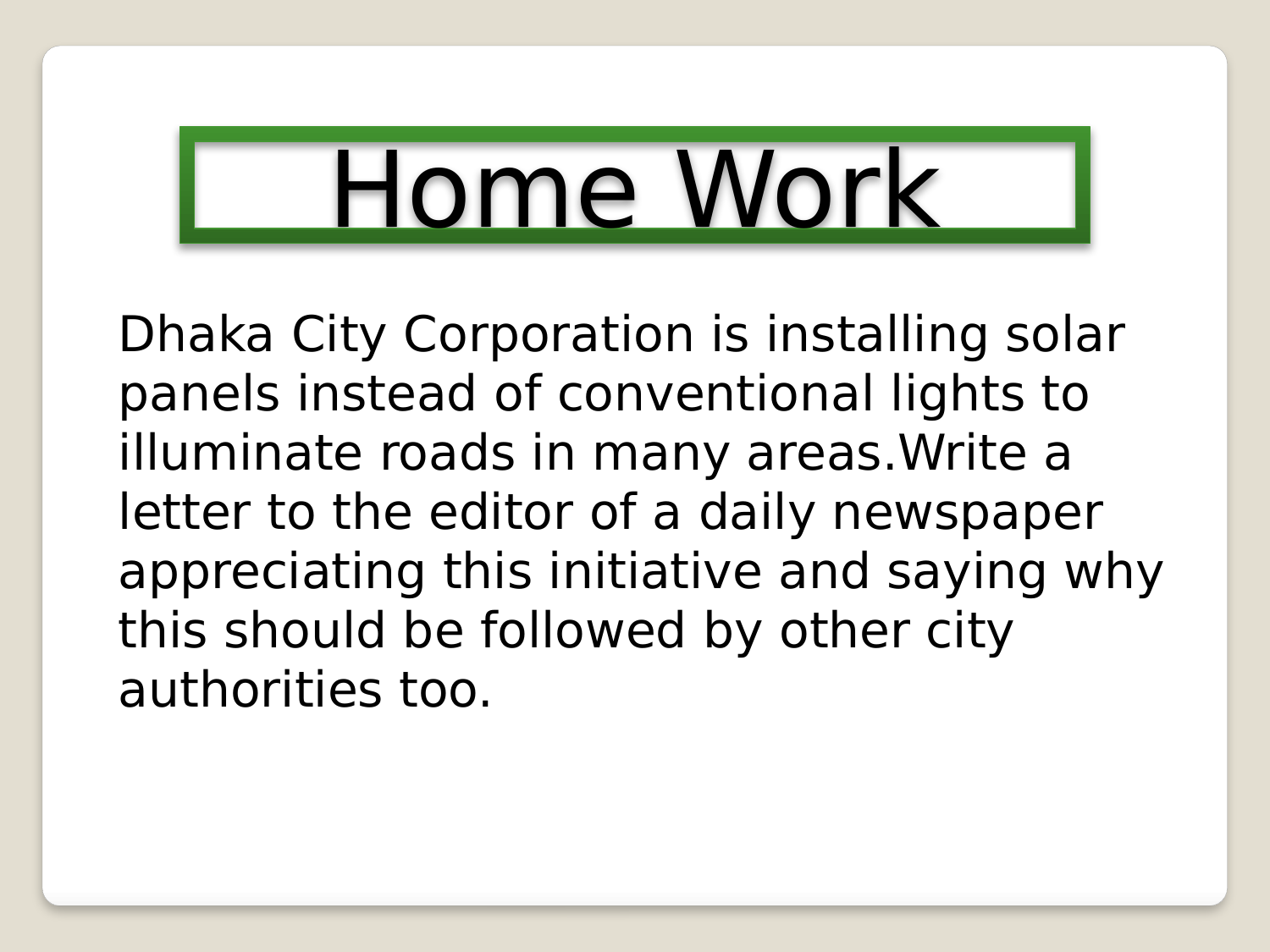

Home Work
Dhaka City Corporation is installing solar panels instead of conventional lights to illuminate roads in many areas.Write a letter to the editor of a daily newspaper appreciating this initiative and saying why this should be followed by other city authorities too.